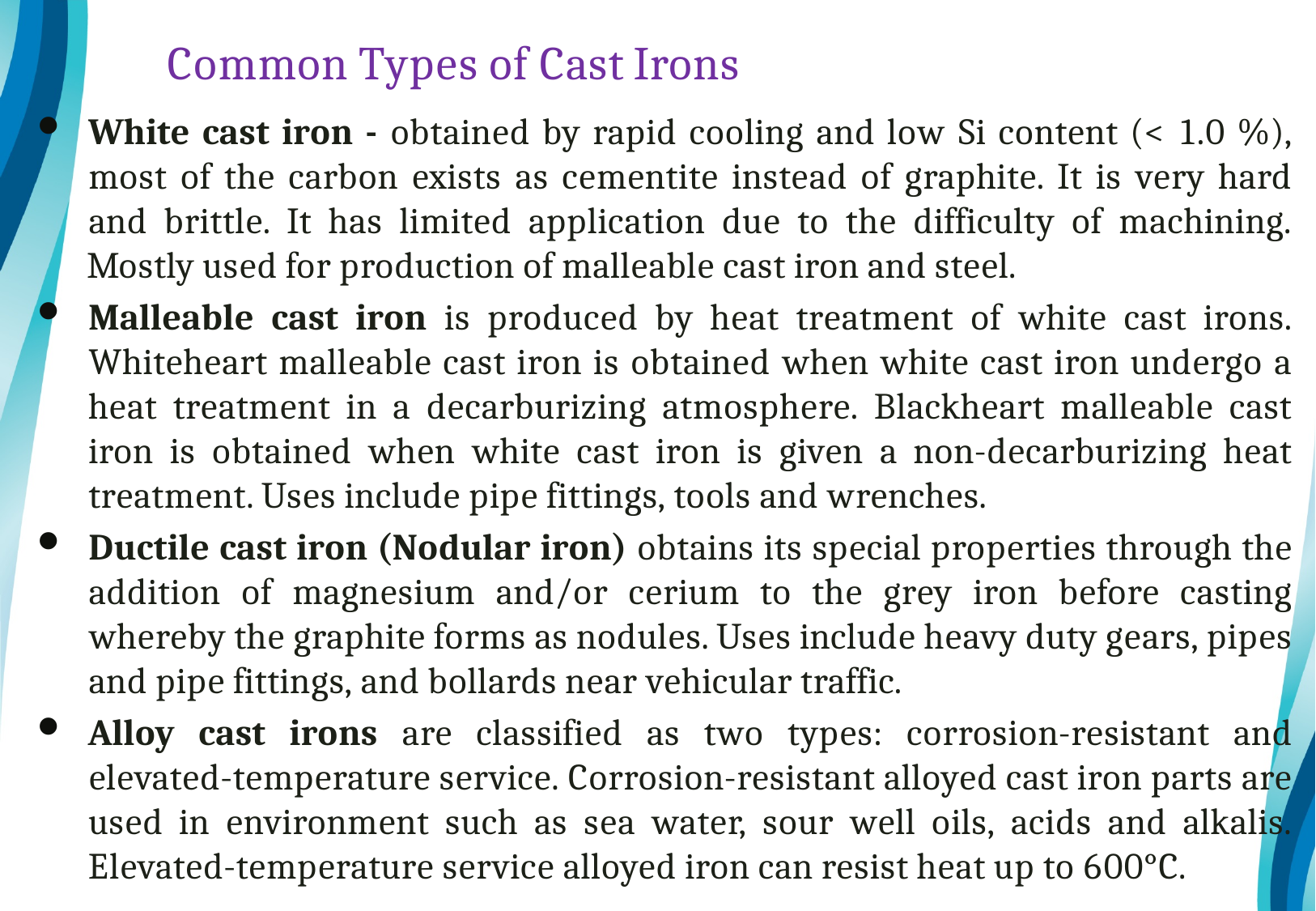

# Common Types of Cast Irons
White cast iron - obtained by rapid cooling and low Si content (< 1.0 %), most of the carbon exists as cementite instead of graphite. It is very hard and brittle. It has limited application due to the difficulty of machining. Mostly used for production of malleable cast iron and steel.
Malleable cast iron is produced by heat treatment of white cast irons. Whiteheart malleable cast iron is obtained when white cast iron undergo a heat treatment in a decarburizing atmosphere. Blackheart malleable cast iron is obtained when white cast iron is given a non-decarburizing heat treatment. Uses include pipe fittings, tools and wrenches.
Ductile cast iron (Nodular iron) obtains its special properties through the addition of magnesium and/or cerium to the grey iron before casting whereby the graphite forms as nodules. Uses include heavy duty gears, pipes and pipe fittings, and bollards near vehicular traffic.
Alloy cast irons are classified as two types: corrosion-resistant and elevated-temperature service. Corrosion-resistant alloyed cast iron parts are used in environment such as sea water, sour well oils, acids and alkalis. Elevated-temperature service alloyed iron can resist heat up to 600°C.